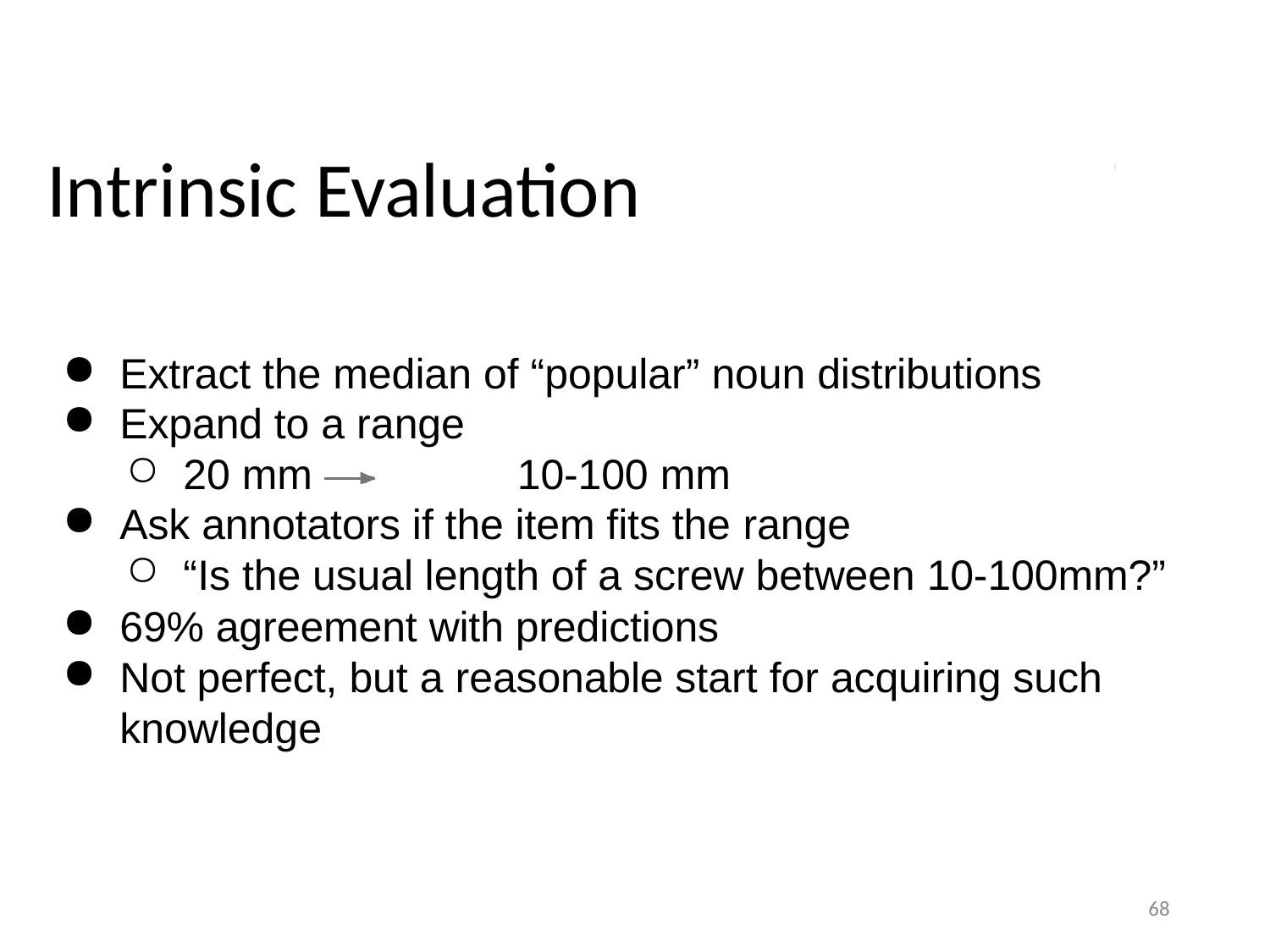

# Intrinsic Evaluation

P
roprietary + Conﬁdential
Extract the median of “popular” noun distributions
Expand to a range
20 mm	10-100 mm
Ask annotators if the item fits the range
“Is the usual length of a screw between 10-100mm?”
69% agreement with predictions
Not perfect, but a reasonable start for acquiring such knowledge

68